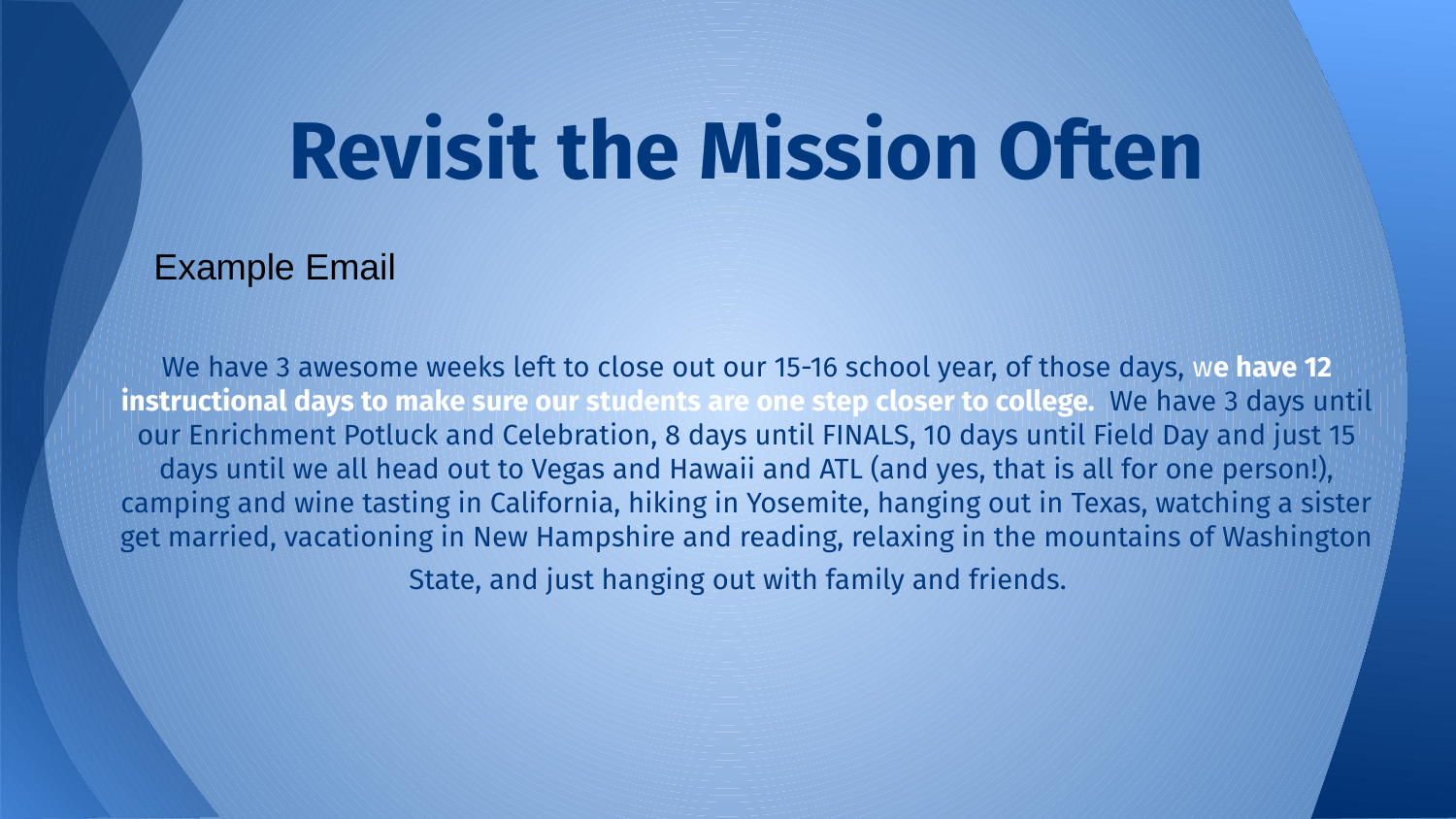

# Revisit the Mission Often
Example Email

We have 3 awesome weeks left to close out our 15-16 school year, of those days, we have 12 instructional days to make sure our students are one step closer to college.  We have 3 days until our Enrichment Potluck and Celebration, 8 days until FINALS, 10 days until Field Day and just 15 days until we all head out to Vegas and Hawaii and ATL (and yes, that is all for one person!), camping and wine tasting in California, hiking in Yosemite, hanging out in Texas, watching a sister get married, vacationing in New Hampshire and reading, relaxing in the mountains of Washington State, and just hanging out with family and friends.